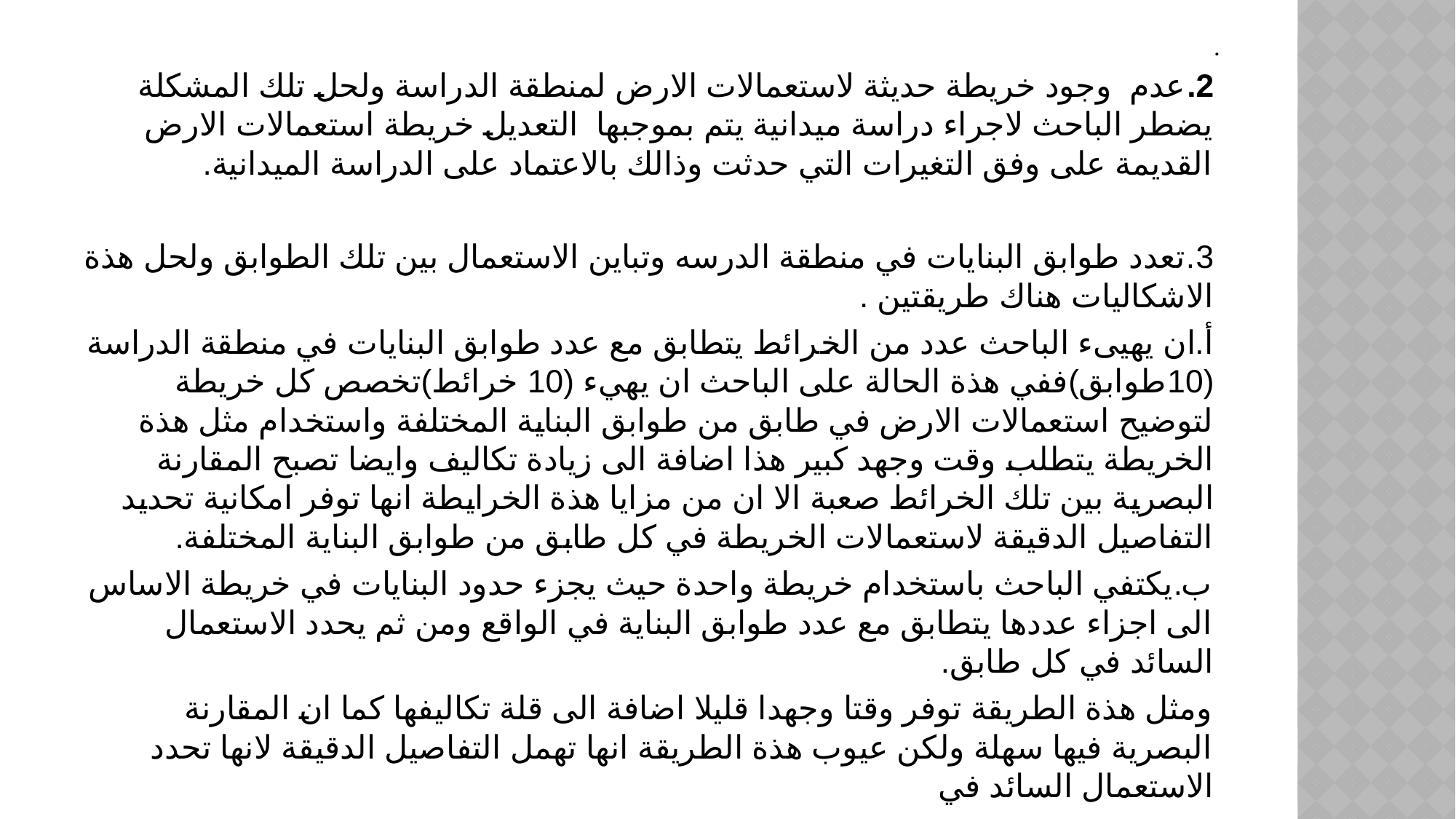

# .
2.عدم  وجود خريطة حديثة لاستعمالات الارض لمنطقة الدراسة ولحل تلك المشكلة يضطر الباحث لاجراء دراسة ميدانية يتم بموجبها  التعديل خريطة استعمالات الارض القديمة على وفق التغيرات التي حدثت وذالك بالاعتماد على الدراسة الميدانية.

3.تعدد طوابق البنايات في منطقة الدرسه وتباين الاستعمال بين تلك الطوابق ولحل هذة الاشكاليات هناك طريقتين .
أ.ان يهيىء الباحث عدد من الخرائط يتطابق مع عدد طوابق البنايات في منطقة الدراسة (10طوابق)ففي هذة الحالة على الباحث ان يهيء (10 خرائط)تخصص كل خريطة لتوضيح استعمالات الارض في طابق من طوابق البناية المختلفة واستخدام مثل هذة الخريطة يتطلب وقت وجهد كبير هذا اضافة الى زيادة تكاليف وايضا تصبح المقارنة البصرية بين تلك الخرائط صعبة الا ان من مزايا هذة الخرايطة انها توفر امكانية تحديد التفاصيل الدقيقة لاستعمالات الخريطة في كل طابق من طوابق البناية المختلفة.
ب.يكتفي الباحث باستخدام خريطة واحدة حيث يجزء حدود البنايات في خريطة الاساس الى اجزاء عددها يتطابق مع عدد طوابق البناية في الواقع ومن ثم يحدد الاستعمال السائد في كل طابق.
ومثل هذة الطريقة توفر وقتا وجهدا قليلا اضافة الى قلة تكاليفها كما ان المقارنة البصرية فيها سهلة ولكن عيوب هذة الطريقة انها تهمل التفاصيل الدقيقة لانها تحدد الاستعمال السائد في